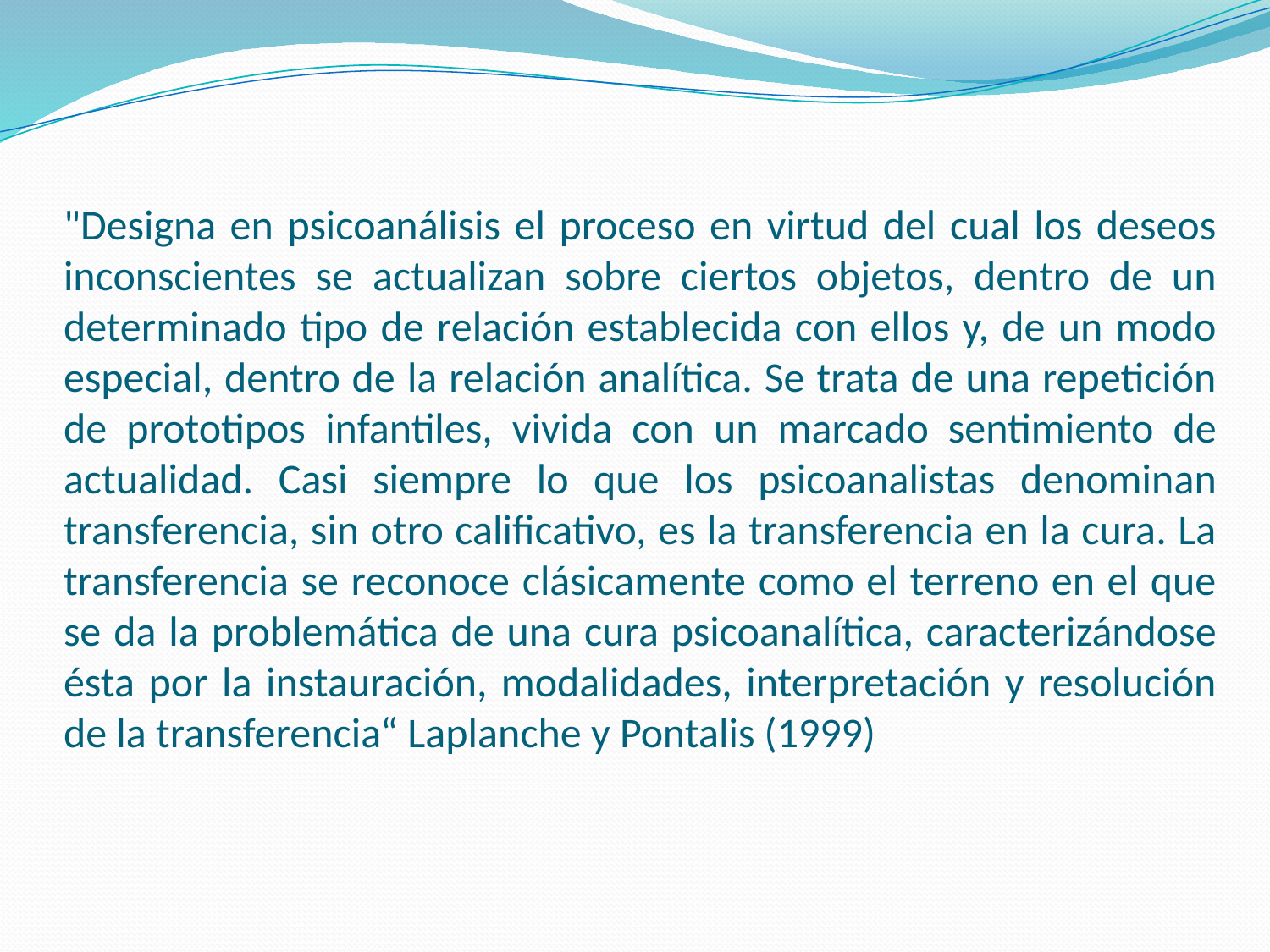

# "Designa en psicoanálisis el proceso en virtud del cual los deseos inconscientes se actualizan sobre ciertos objetos, dentro de un determinado tipo de relación establecida con ellos y, de un modo especial, dentro de la relación analítica. Se trata de una repetición de prototipos infantiles, vivida con un marcado sentimiento de actualidad. Casi siempre lo que los psicoanalistas denominan transferencia, sin otro calificativo, es la transferencia en la cura. La transferencia se reconoce clásicamente como el terreno en el que se da la problemática de una cura psicoanalítica, caracterizándose ésta por la instauración, modalidades, interpretación y resolución de la transferencia“ Laplanche y Pontalis (1999)